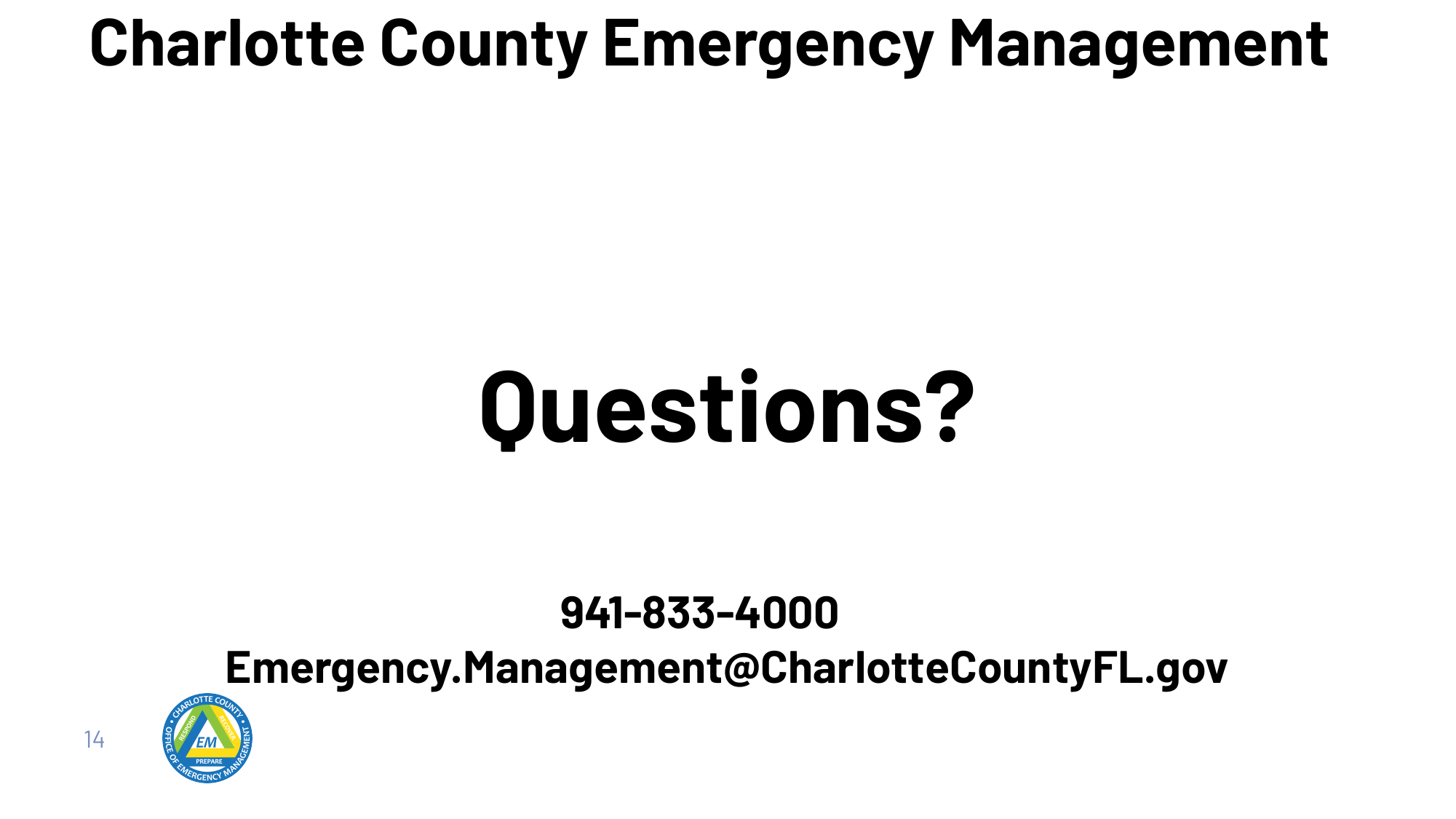

# Charlotte County Emergency Management
Questions?
941-833-4000       Emergency.Management@CharlotteCountyFL.gov
14